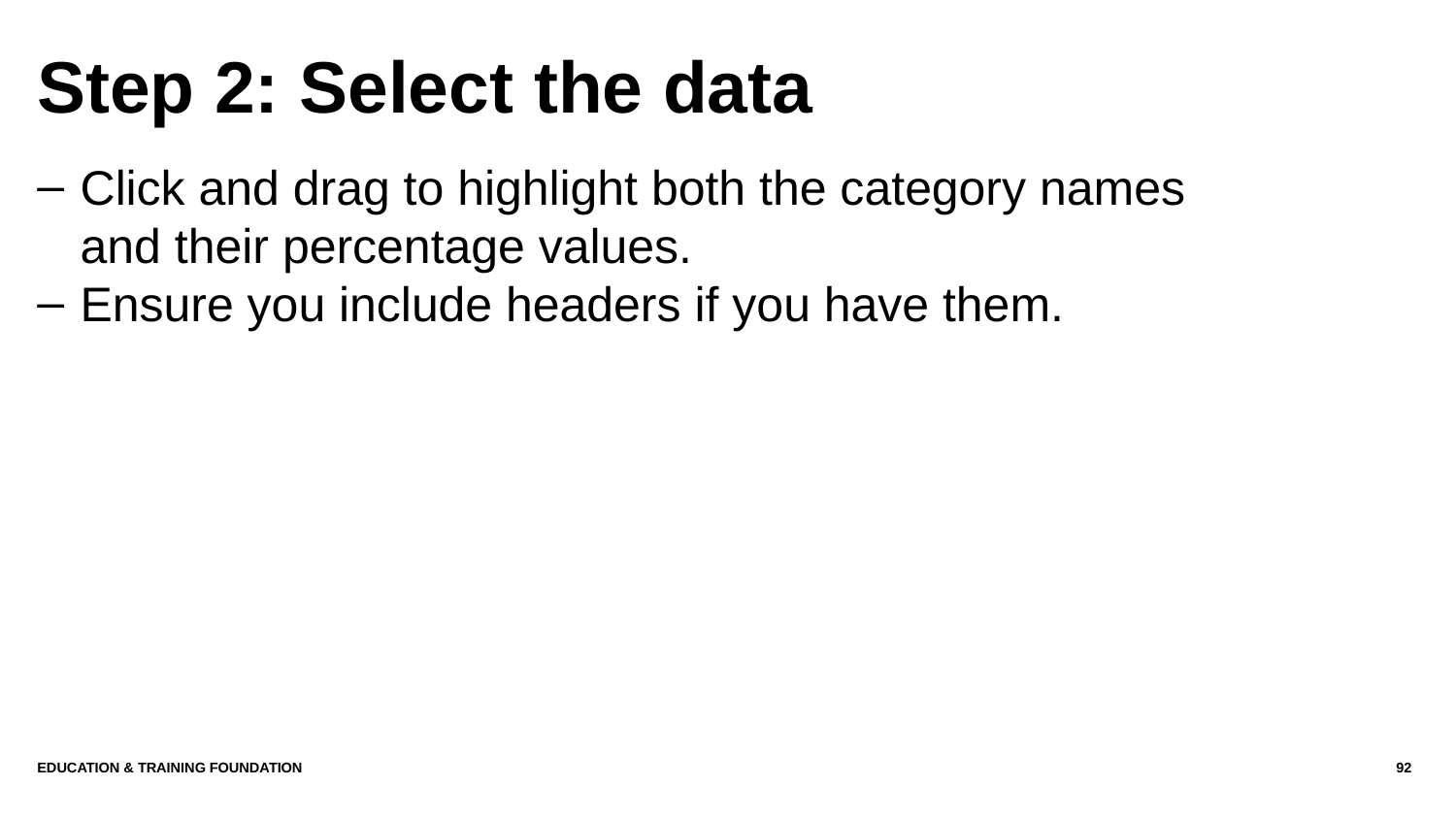

# Step 2: Select the data
Click and drag to highlight both the category names and their percentage values.
Ensure you include headers if you have them.
Education & Training Foundation
92